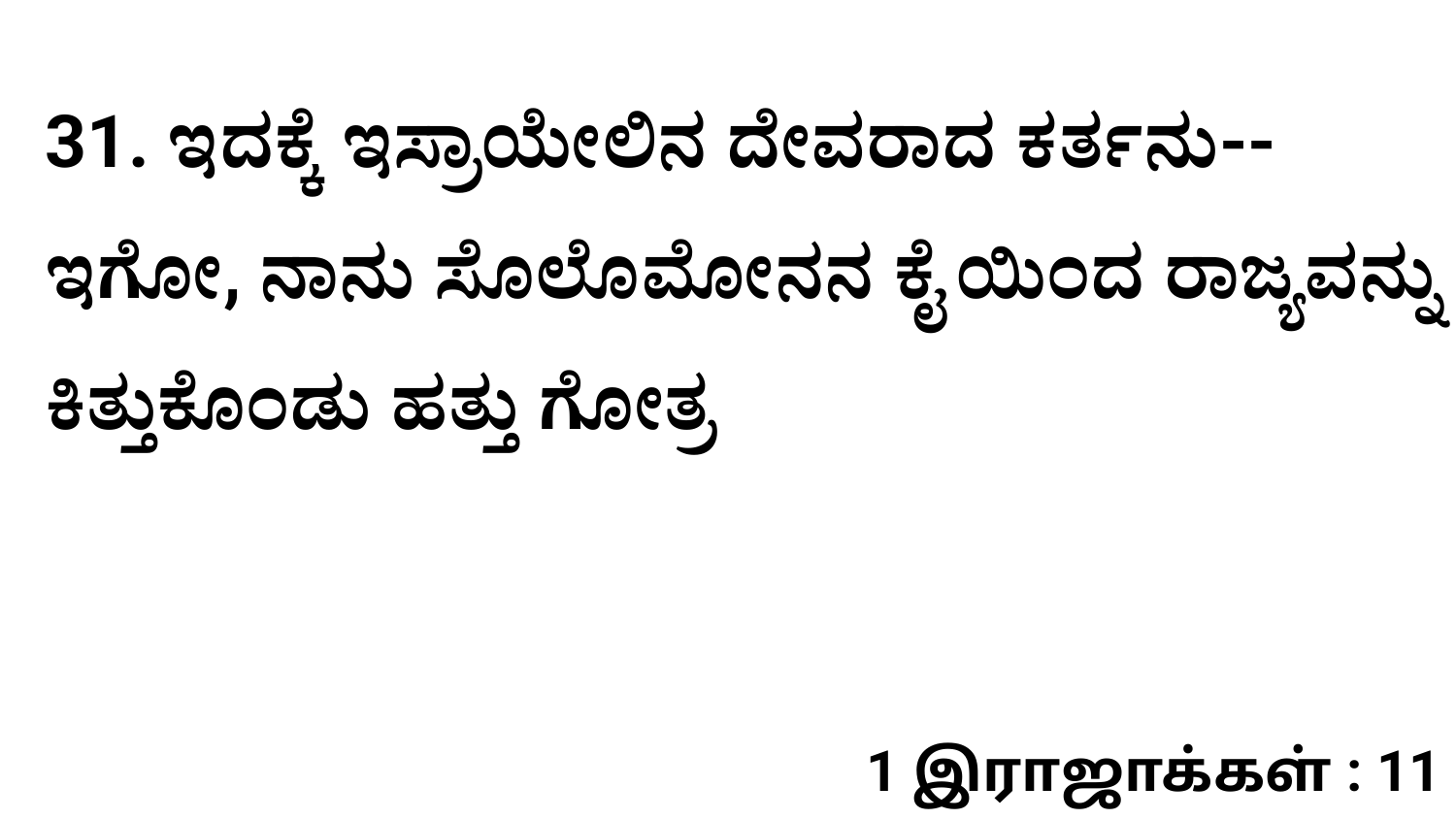

31. ಇದಕ್ಕೆ ಇಸ್ರಾಯೇಲಿನ ದೇವರಾದ ಕರ್ತನು--ಇಗೋ, ನಾನು ಸೊಲೊಮೋನನ ಕೈ ಯಿಂದ ರಾಜ್ಯವನ್ನು ಕಿತ್ತುಕೊಂಡು ಹತ್ತು ಗೋತ್ರ
1 இராஜாக்கள் : 11